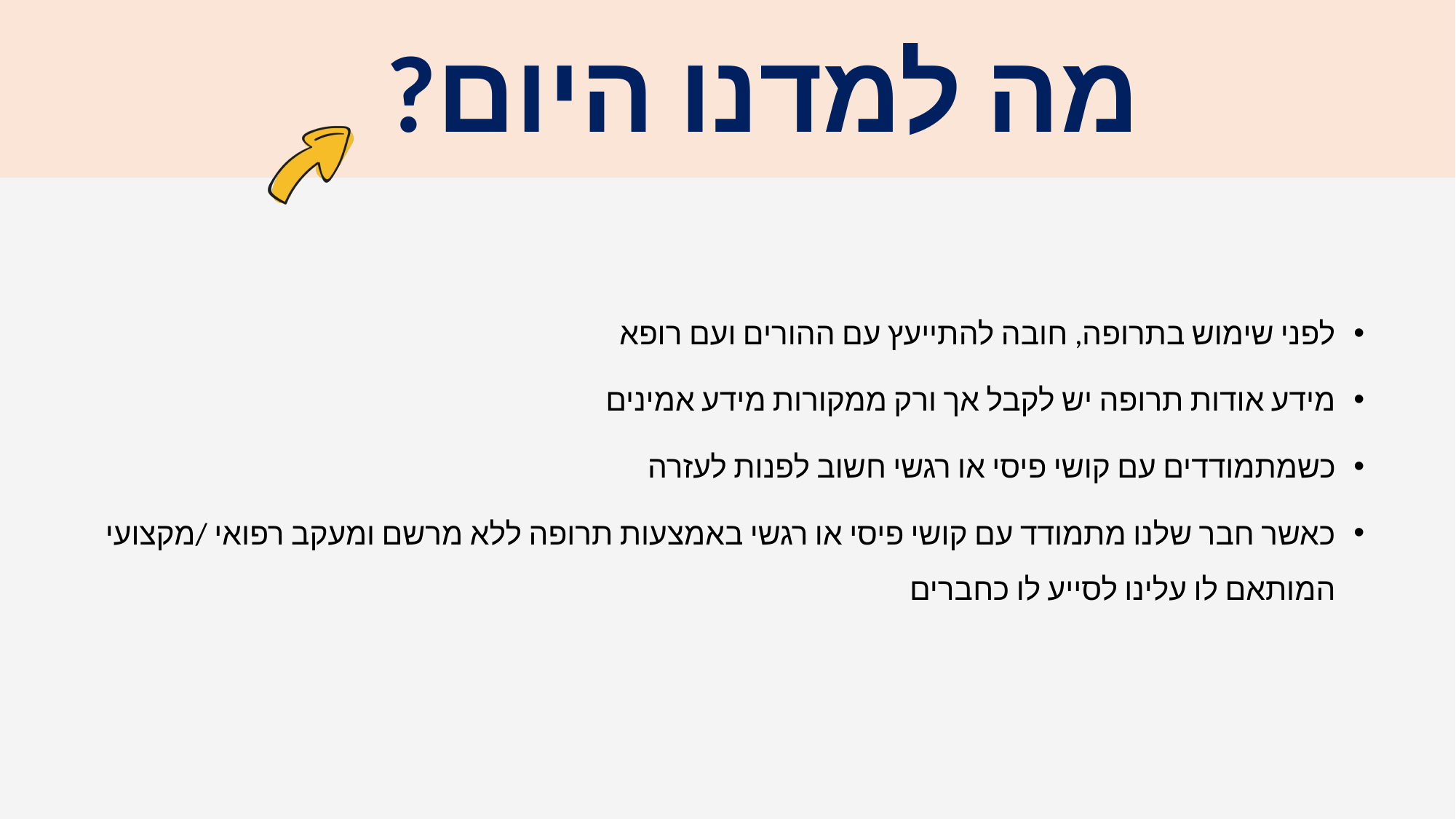

לפני שימוש בתרופה, חובה להתייעץ עם ההורים ועם רופא
מידע אודות תרופה יש לקבל אך ורק ממקורות מידע אמינים
כשמתמודדים עם קושי פיסי או רגשי חשוב לפנות לעזרה
כאשר חבר שלנו מתמודד עם קושי פיסי או רגשי באמצעות תרופה ללא מרשם ומעקב רפואי /מקצועי המותאם לו עלינו לסייע לו כחברים